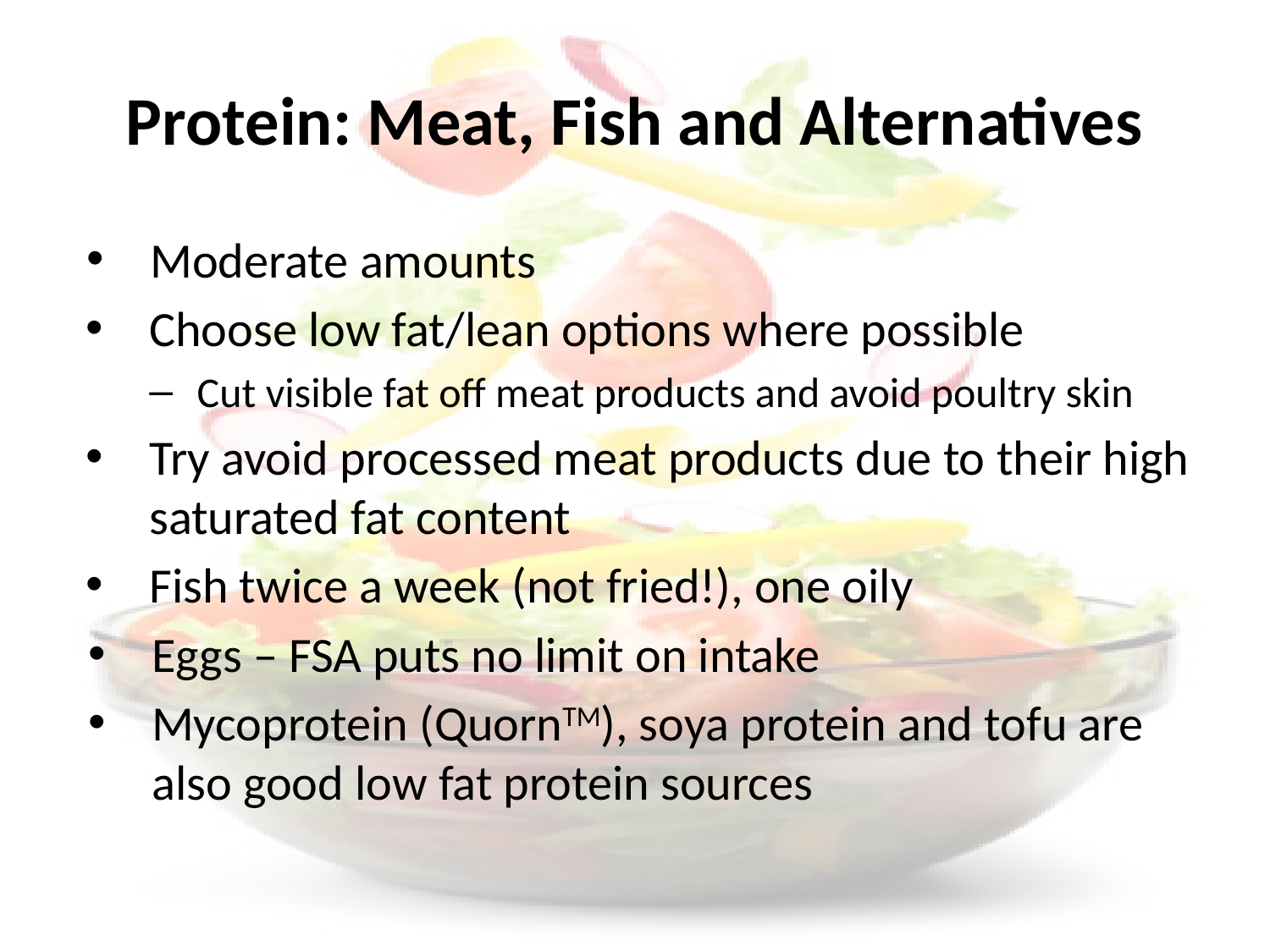

# Protein: Meat, Fish and Alternatives
Moderate amounts
Choose low fat/lean options where possible
Cut visible fat off meat products and avoid poultry skin
Try avoid processed meat products due to their high saturated fat content
Fish twice a week (not fried!), one oily
Eggs – FSA puts no limit on intake
Mycoprotein (QuornTM), soya protein and tofu are also good low fat protein sources